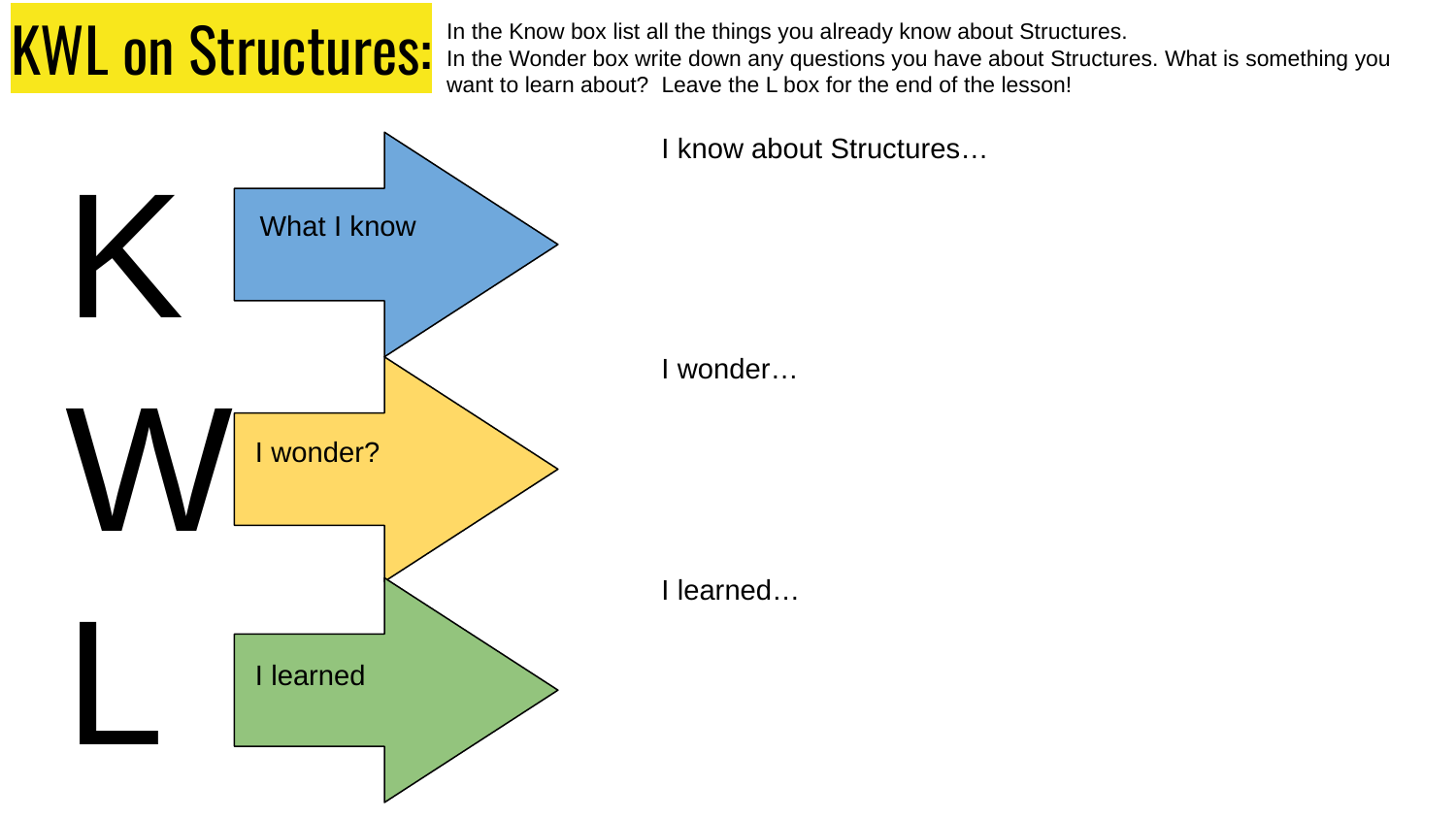

# KWL on Structures:
In the Know box list all the things you already know about Structures.
In the Wonder box write down any questions you have about Structures. What is something you want to learn about?  Leave the L box for the end of the lesson!
I know about Structures…
K
W
L

What I know
I wonder…

I wonder?
I learned…

I learned